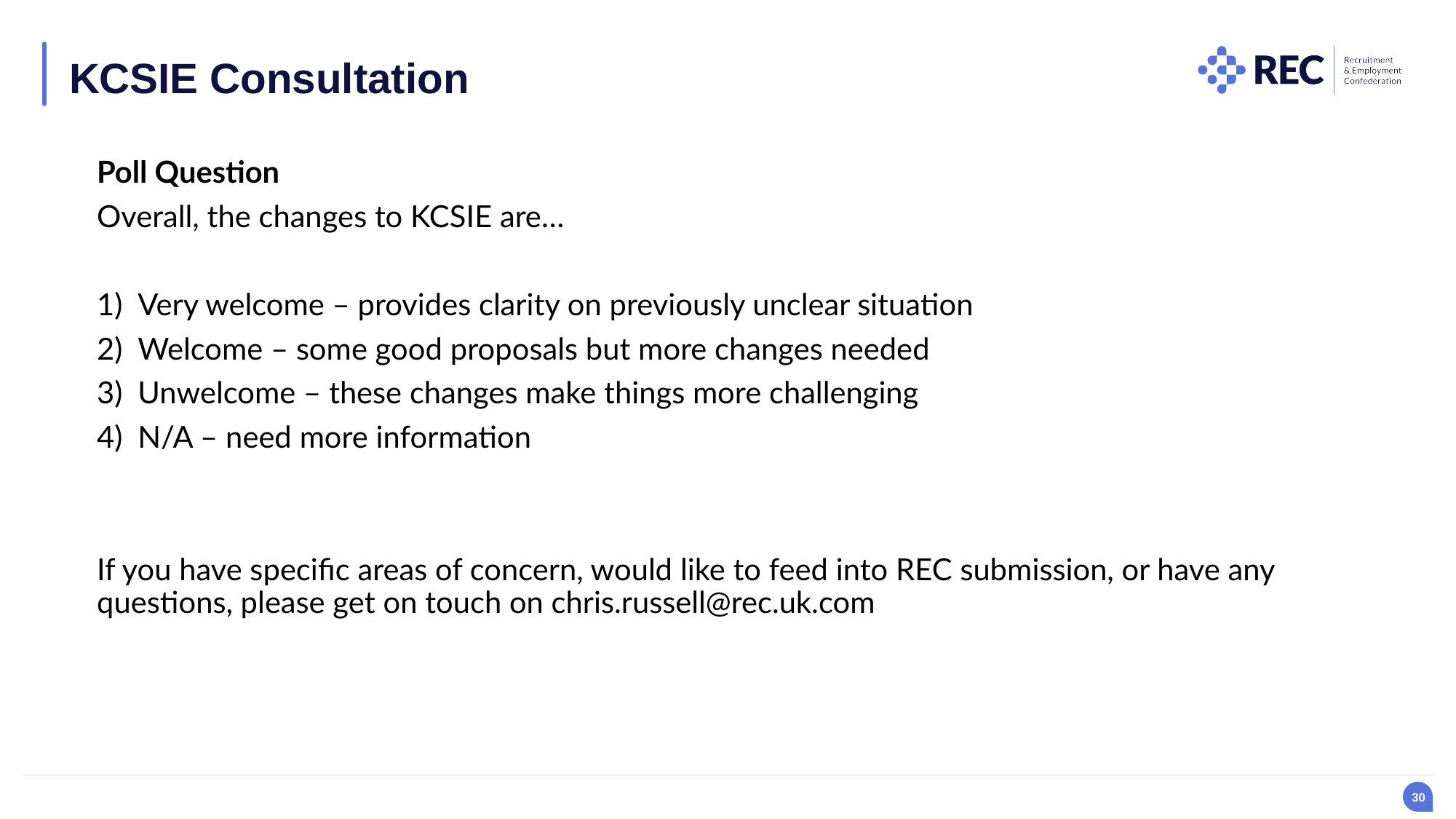

KCSIE Consultation
Poll Question
Overall, the changes to KCSIE are…

Very welcome – provides clarity on previously unclear situation
Welcome – some good proposals but more changes needed
Unwelcome – these changes make things more challenging
N/A – need more information

If you have specific areas of concern, would like to feed into REC submission, or have any questions, please get on touch on chris.russell@rec.uk.com